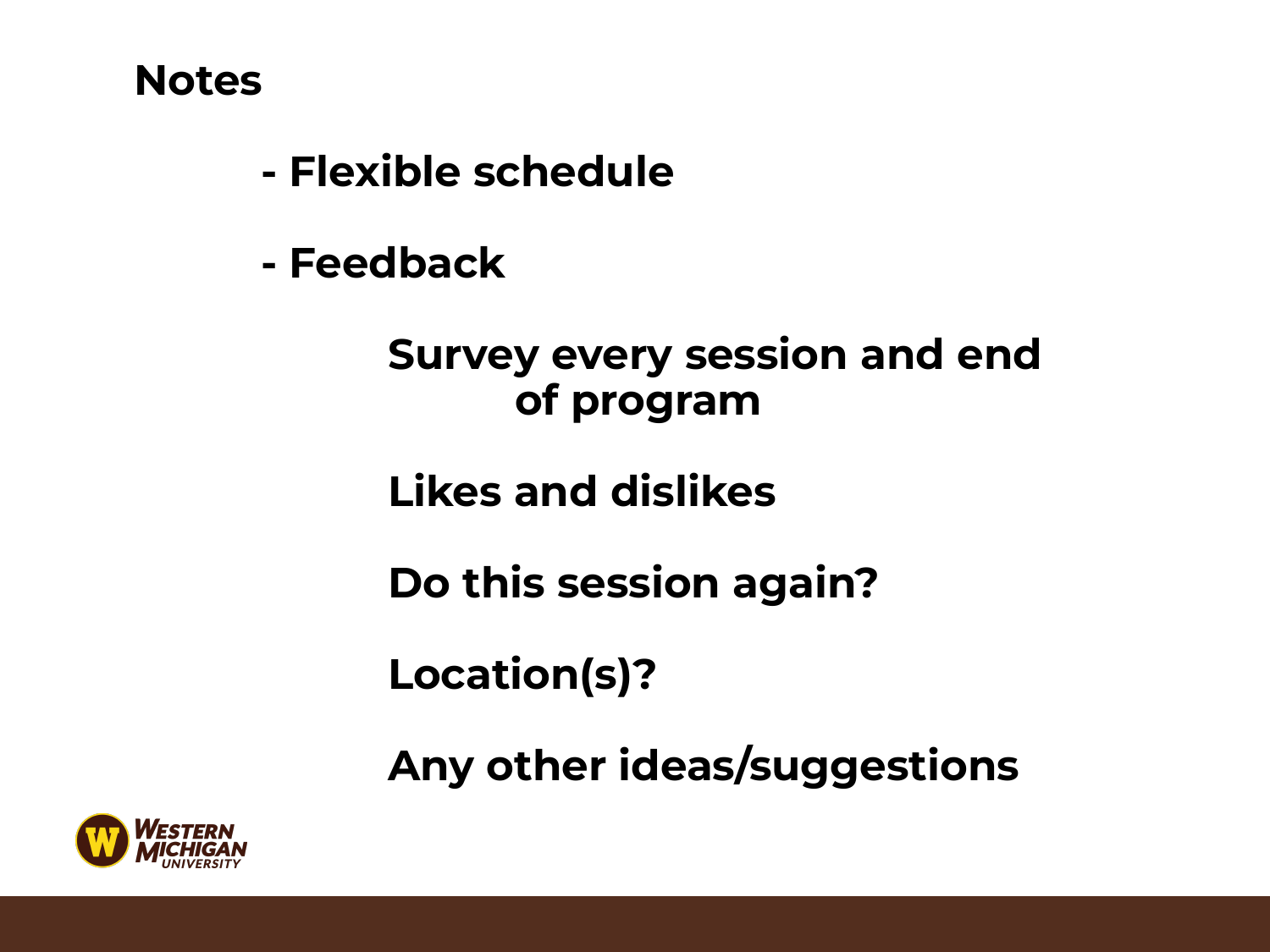

Notes
	- Flexible schedule
	- Feedback
		Survey every session and end
			of program
		Likes and dislikes
		Do this session again?
		Location(s)?
		Any other ideas/suggestions